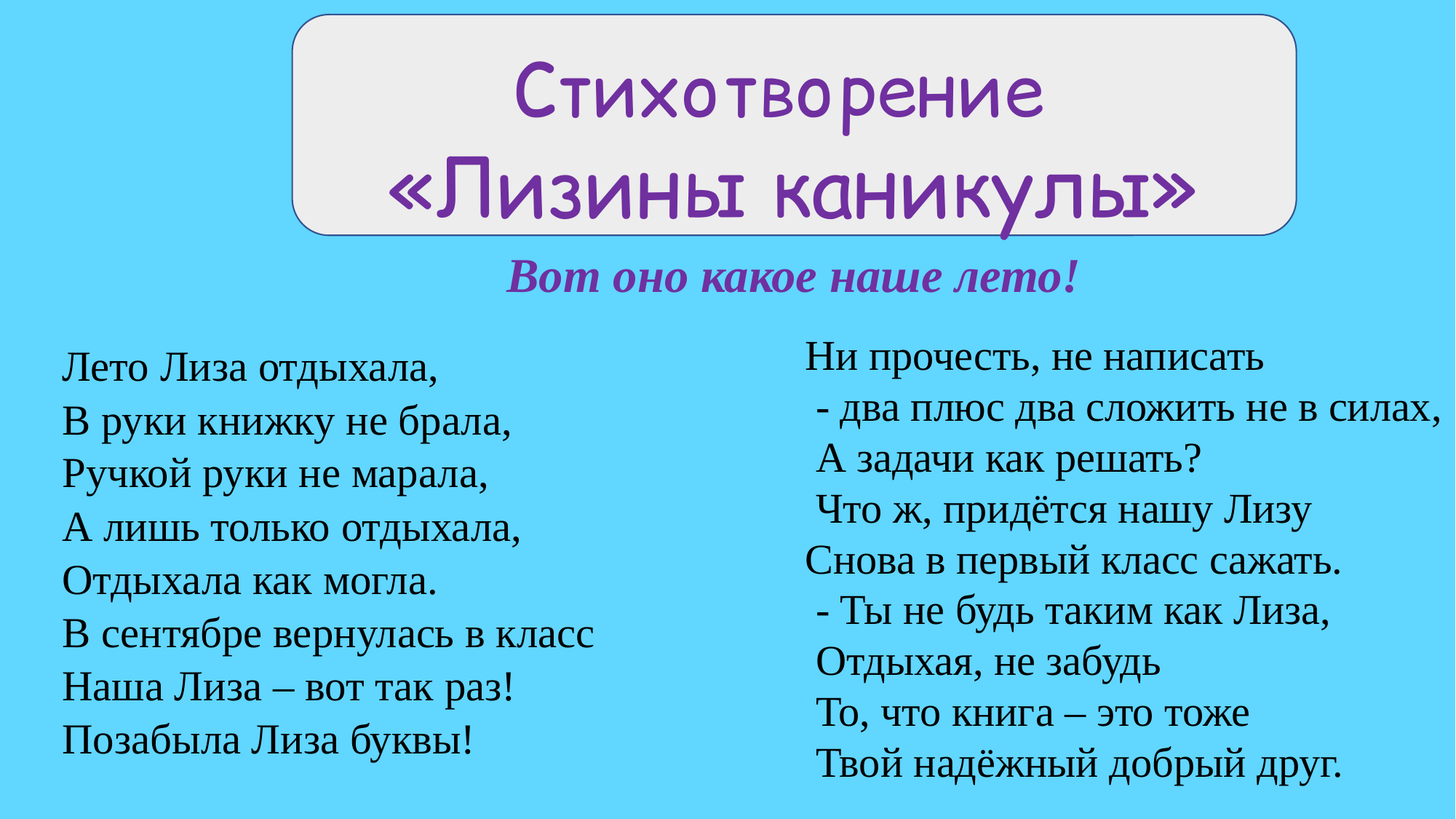

Стихотворение
«Лизины каникулы»
Вот оно какое наше лето!

Ни прочесть, не написать
 - два плюс два сложить не в силах,
 А задачи как решать?
 Что ж, придётся нашу Лизу
Снова в первый класс сажать.
 - Ты не будь таким как Лиза,
 Отдыхая, не забудь
 То, что книга – это тоже
 Твой надёжный добрый друг.
 Лето Лиза отдыхала,
 В руки книжку не брала,
 Ручкой руки не марала,
 А лишь только отдыхала,
 Отдыхала как могла.
 В сентябре вернулась в класс
 Наша Лиза – вот так раз!
 Позабыла Лиза буквы!